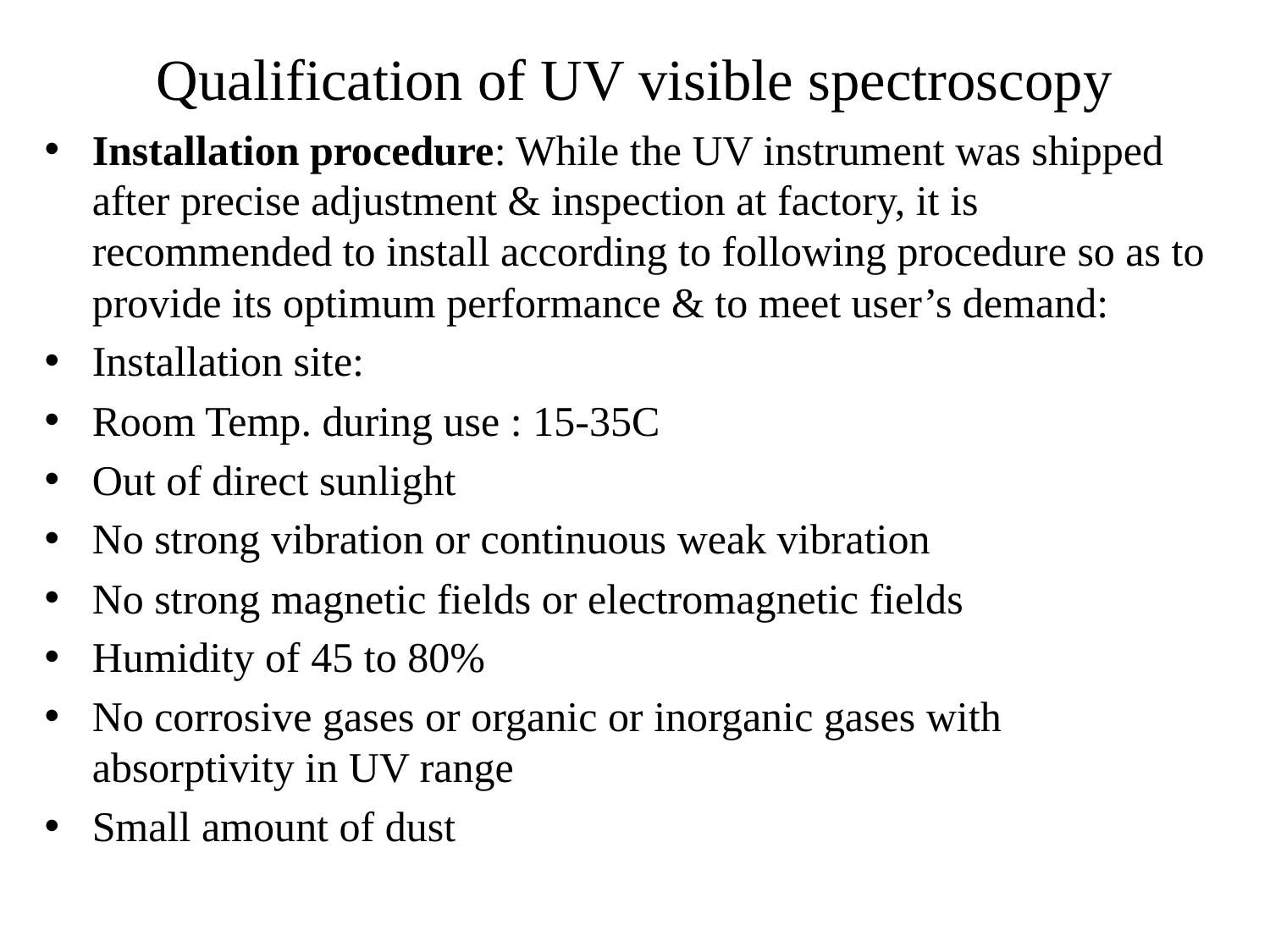

# Qualification of UV visible spectroscopy
Installation procedure: While the UV instrument was shipped after precise adjustment & inspection at factory, it is recommended to install according to following procedure so as to provide its optimum performance & to meet user’s demand:
Installation site:
Room Temp. during use : 15-35C
Out of direct sunlight
No strong vibration or continuous weak vibration
No strong magnetic fields or electromagnetic fields
Humidity of 45 to 80%
No corrosive gases or organic or inorganic gases with absorptivity in UV range
Small amount of dust